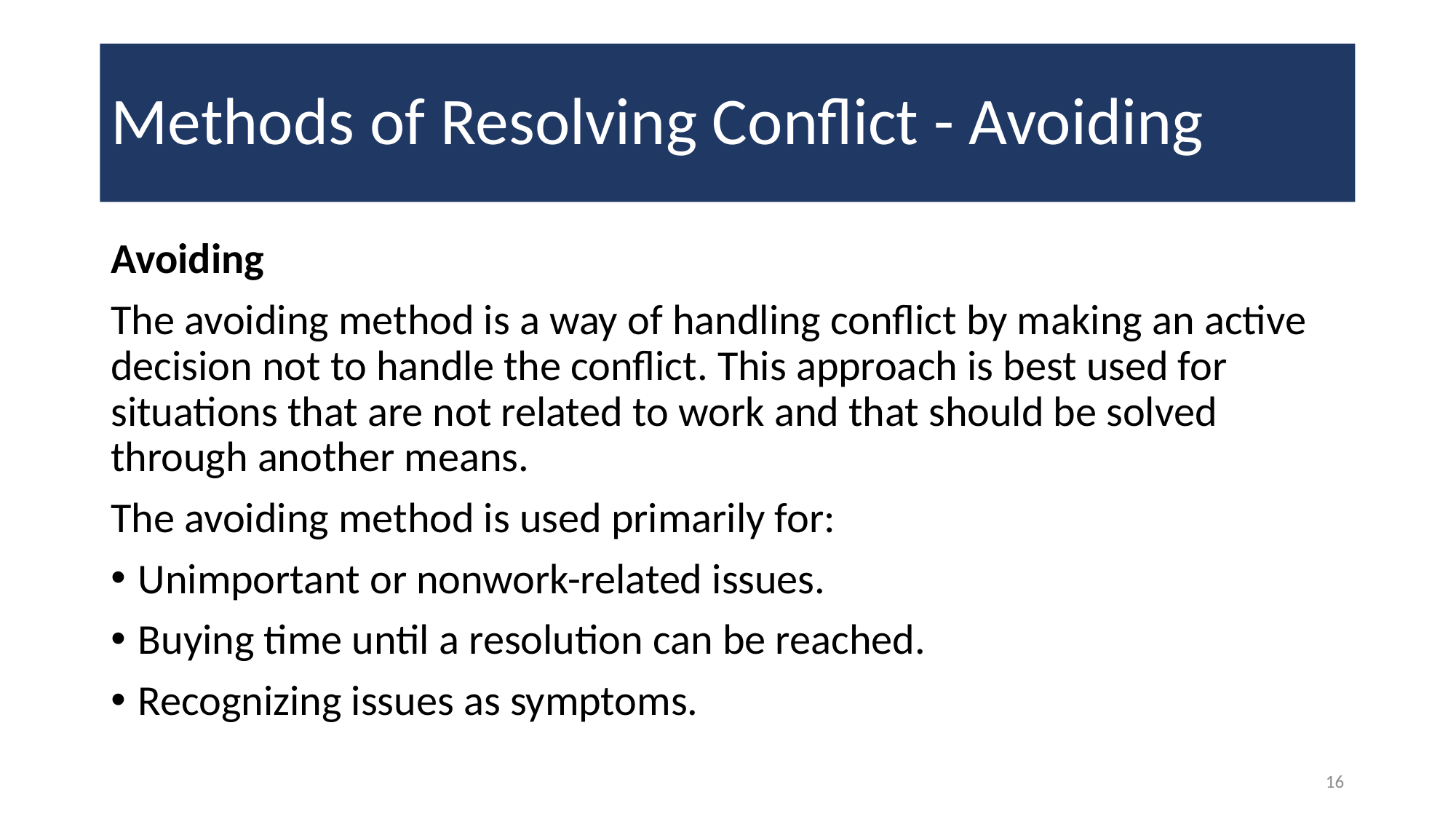

# Methods of Resolving Conflict - Avoiding
Avoiding
The avoiding method is a way of handling conflict by making an active decision not to handle the conflict. This approach is best used for situations that are not related to work and that should be solved through another means.
The avoiding method is used primarily for:
Unimportant or nonwork-related issues.
Buying time until a resolution can be reached.
Recognizing issues as symptoms.

16